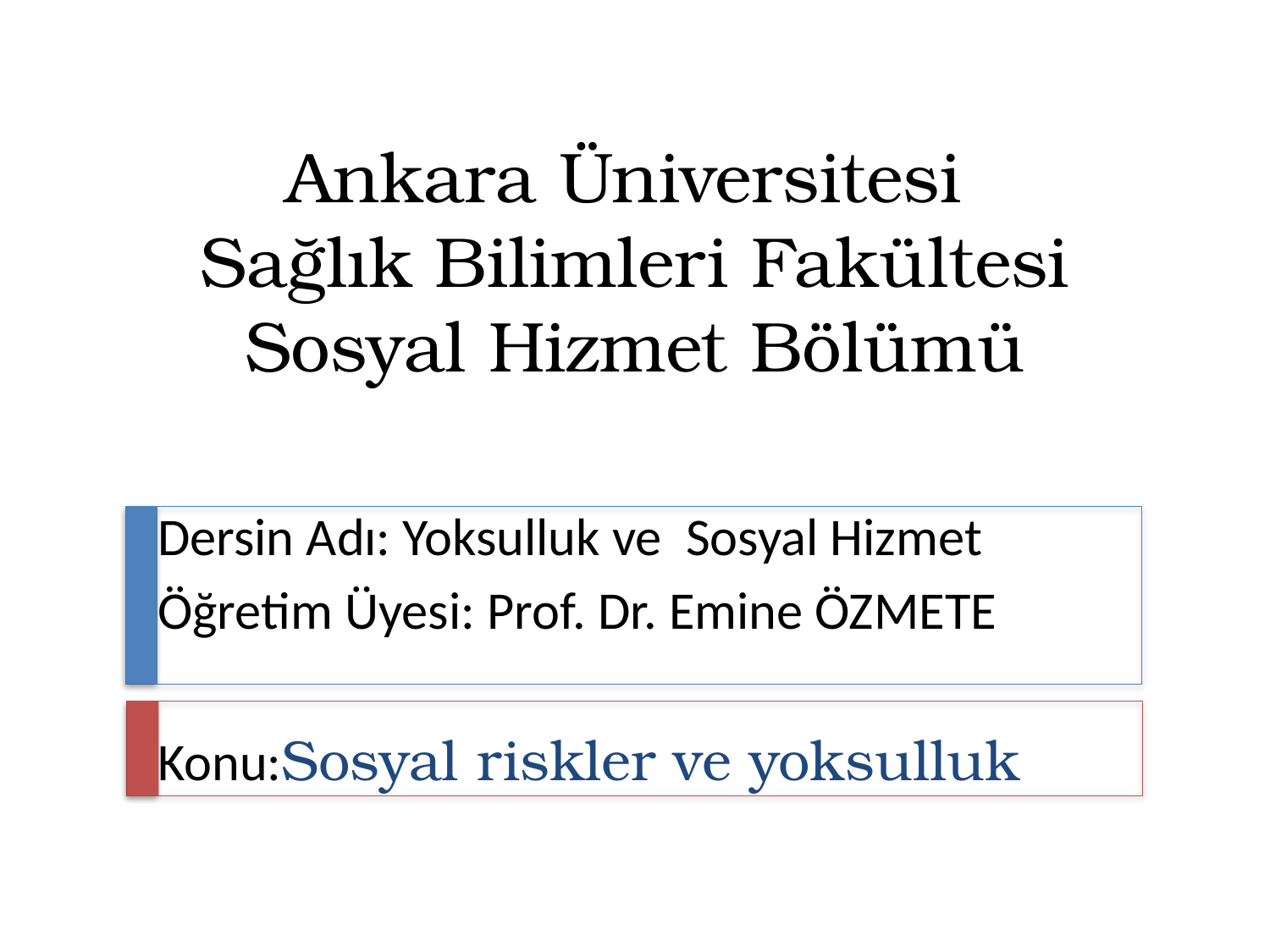

# Ankara Üniversitesi Sağlık Bilimleri Fakültesi Sosyal Hizmet Bölümü
Dersin Adı: Yoksulluk ve  Sosyal Hizmet
Öğretim Üyesi: Prof. Dr. Emine ÖZMETE

Konu:Sosyal riskler ve yoksulluk